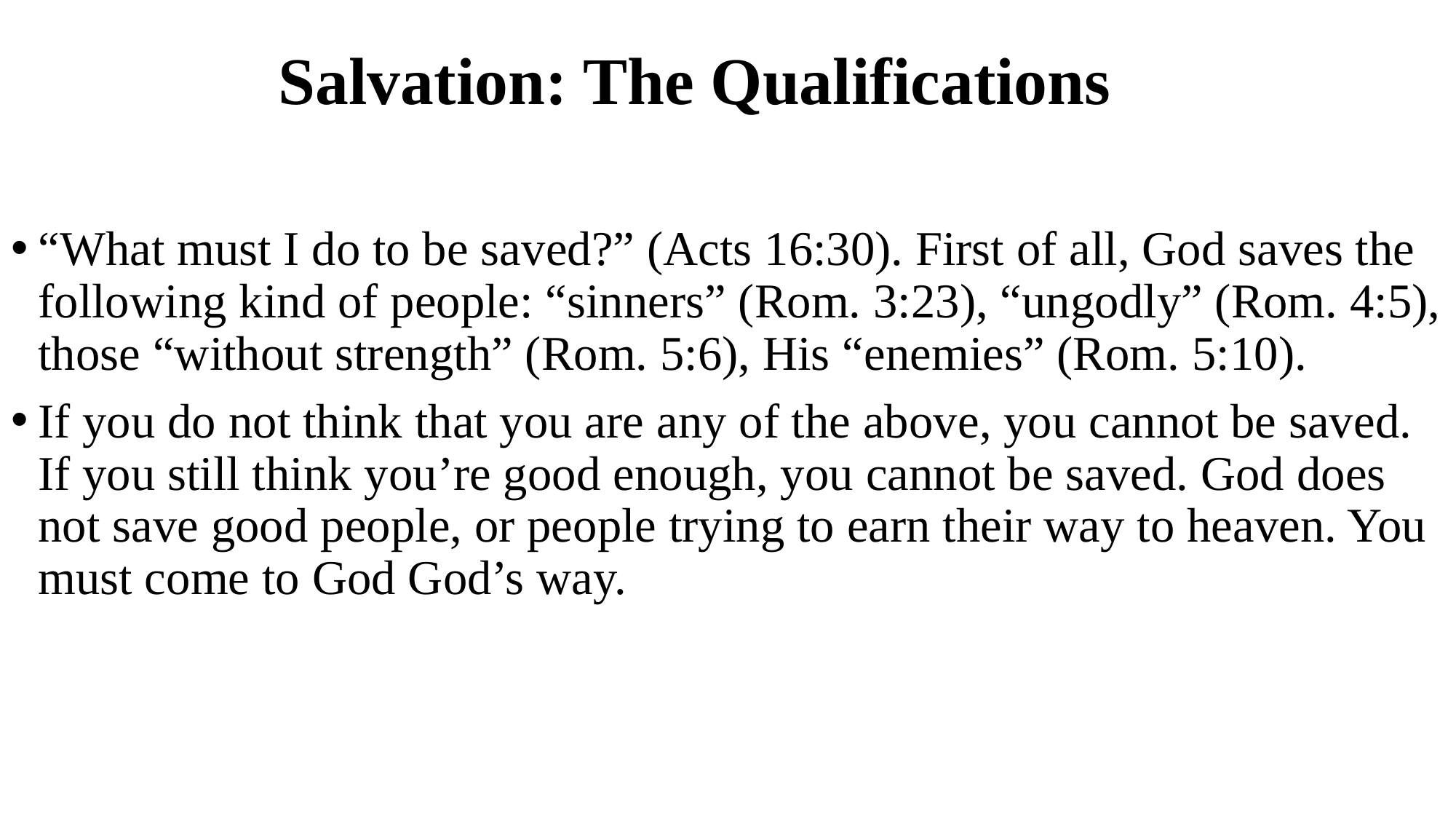

# Salvation: The Qualifications
“What must I do to be saved?” (Acts 16:30). First of all, God saves the following kind of people: “sinners” (Rom. 3:23), “ungodly” (Rom. 4:5), those “without strength” (Rom. 5:6), His “enemies” (Rom. 5:10).
If you do not think that you are any of the above, you cannot be saved. If you still think you’re good enough, you cannot be saved. God does not save good people, or people trying to earn their way to heaven. You must come to God God’s way.